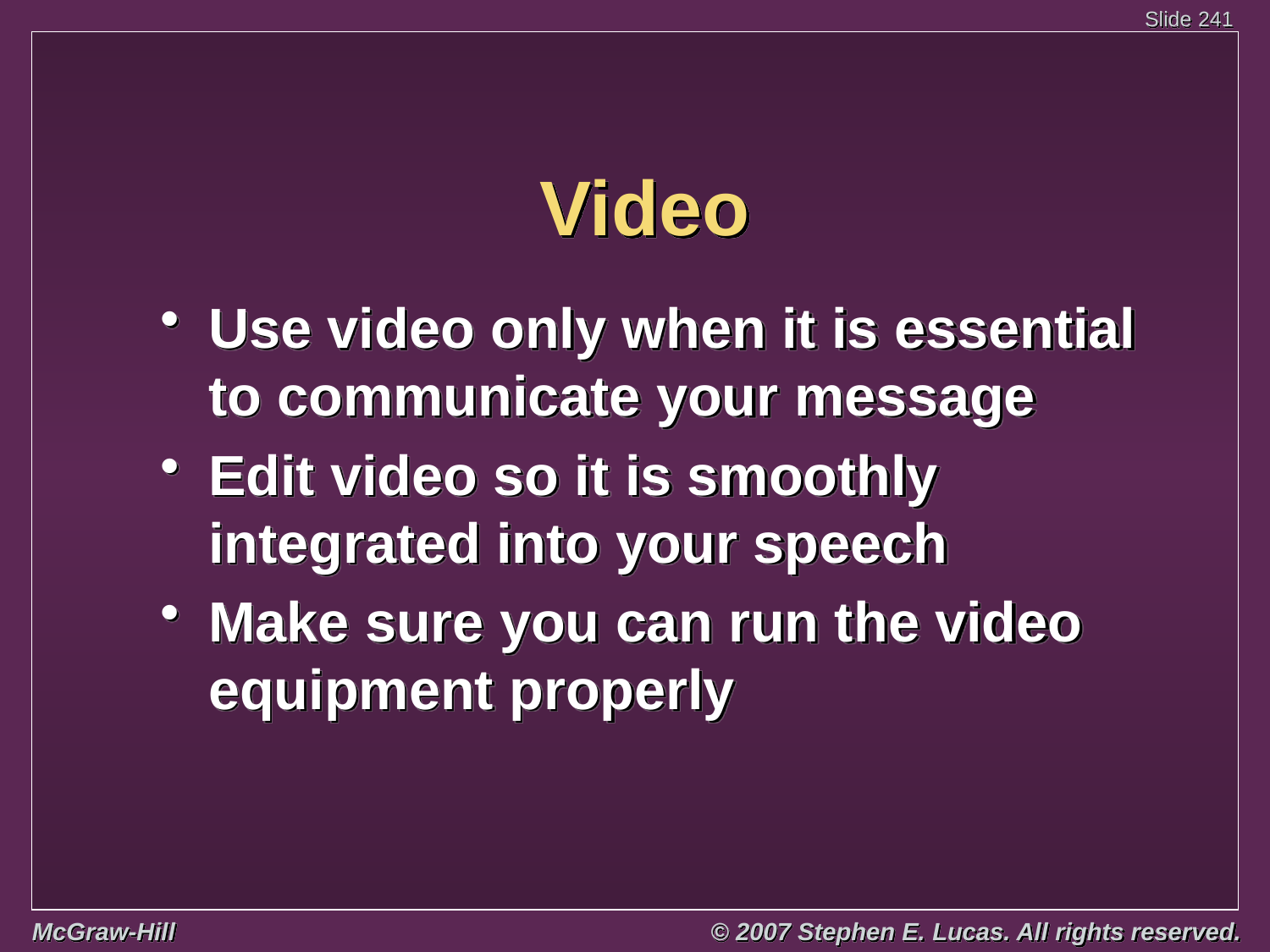

# Video
Use video only when it is essential
to communicate your message
Edit video so it is smoothly integrated into your speech
Make sure you can run the video equipment properly